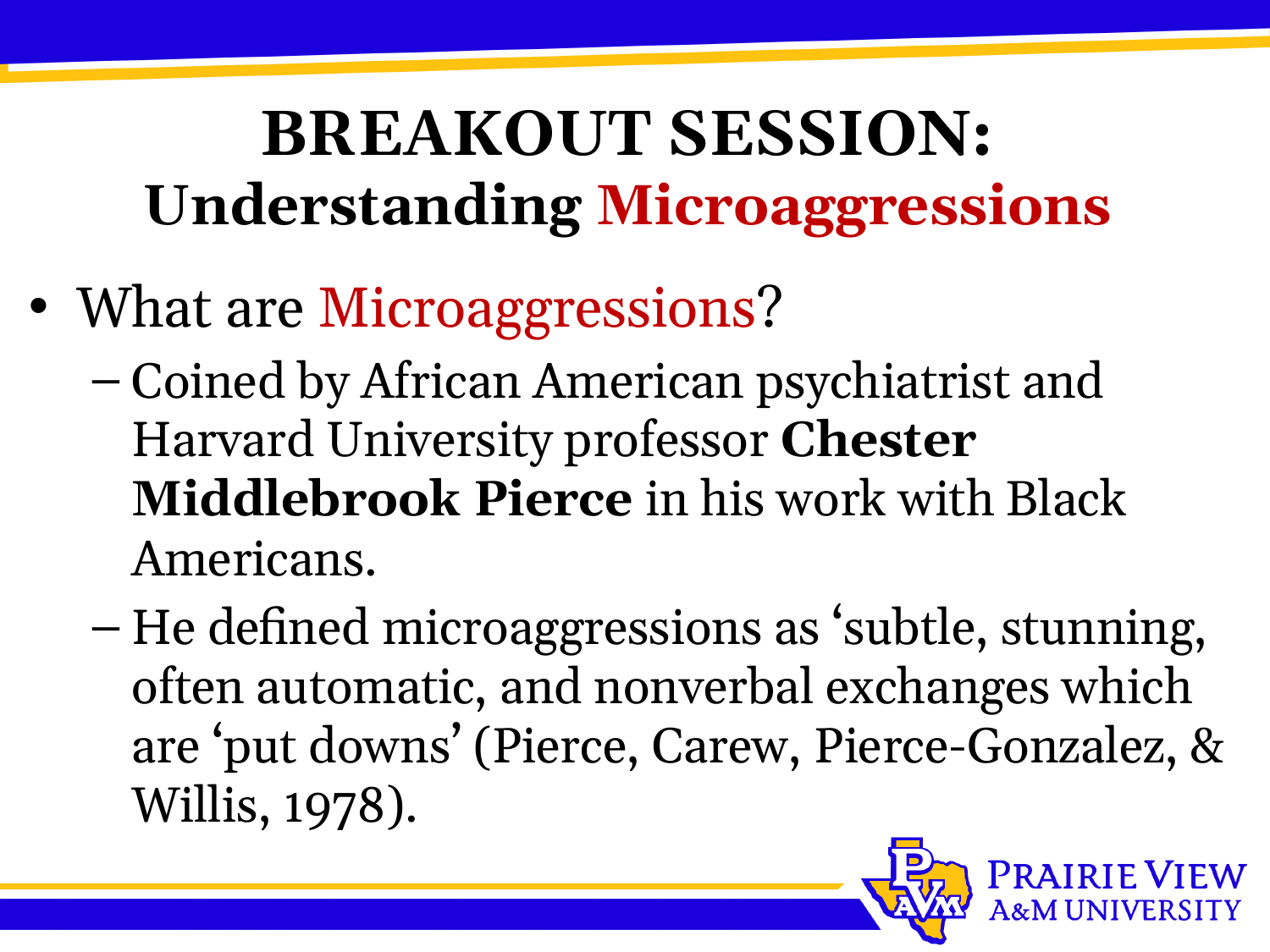

# BREAKOUT SESSION: Understanding Microaggressions
What are Microaggressions?
Coined by African American psychiatrist and Harvard University professor Chester Middlebrook Pierce in his work with Black Americans.
He defined microaggressions as ‘subtle, stunning, often automatic, and nonverbal exchanges which are ‘put downs’ (Pierce, Carew, Pierce-Gonzalez, & Willis, 1978).